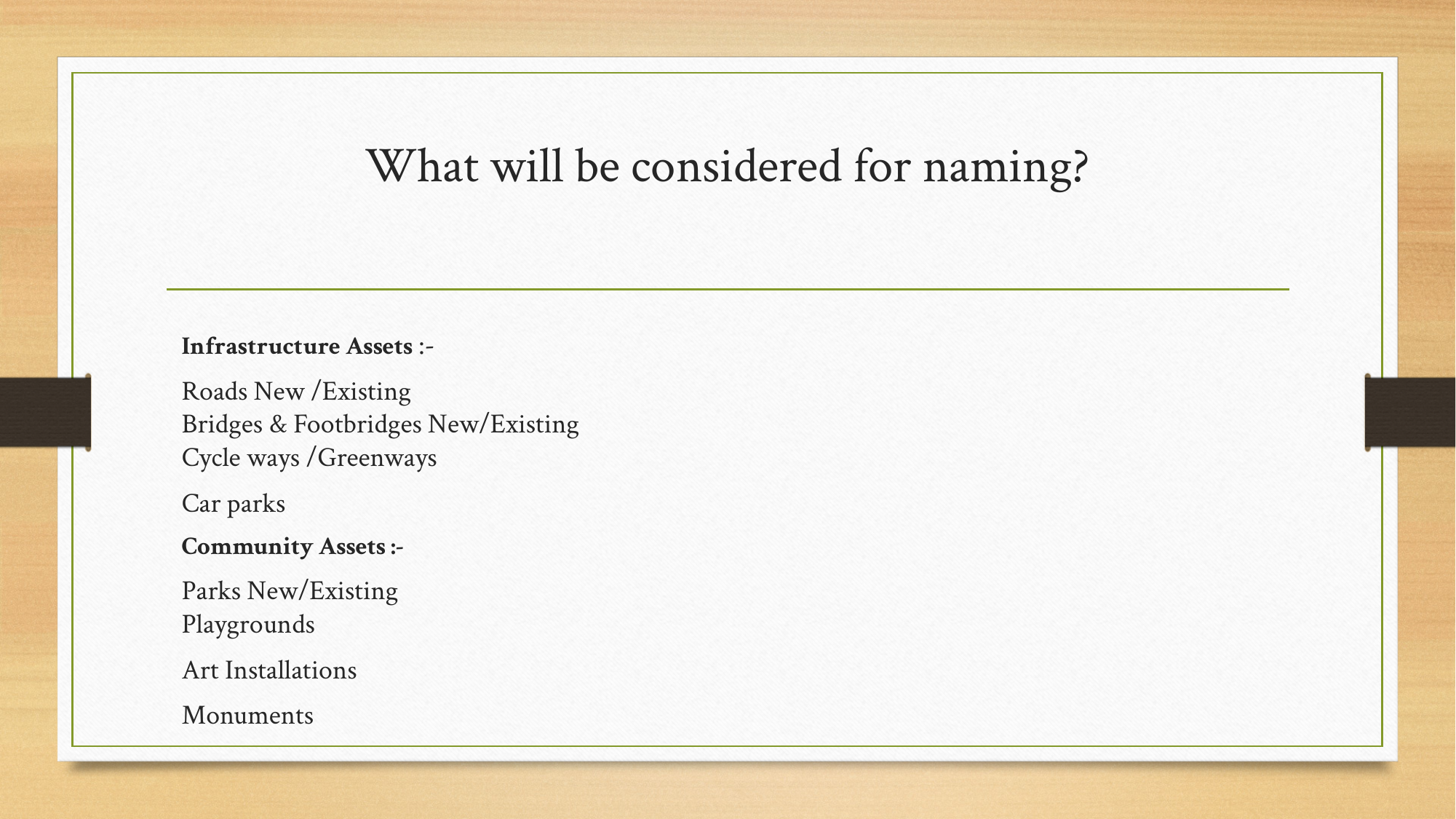

# What will be considered for naming?

Infrastructure Assets :-
Roads New /Existing
Bridges & Footbridges New/Existing
Cycle ways /Greenways
Car parks
Community Assets :-
Parks New/Existing
Playgrounds
Art Installations
Monuments